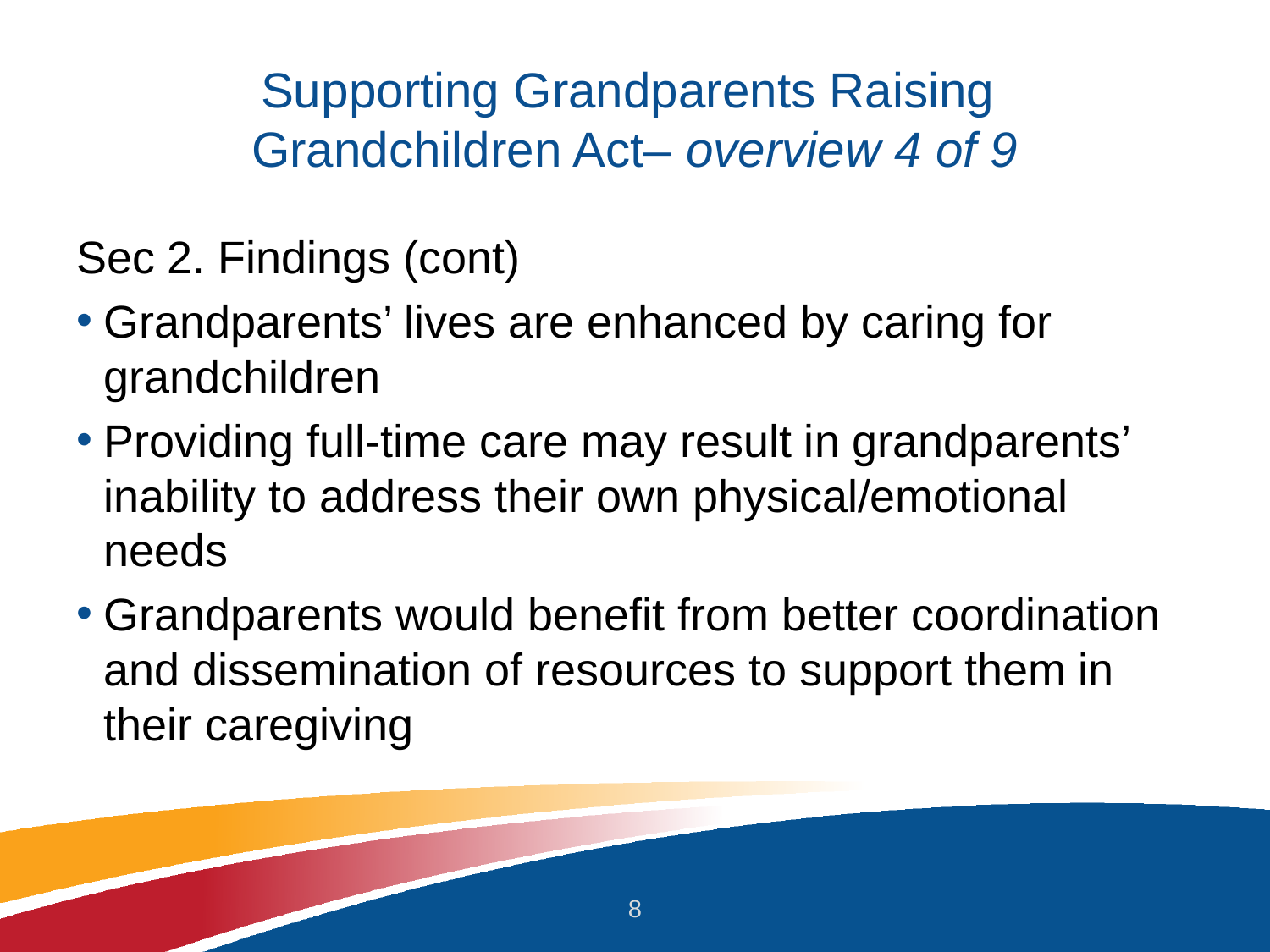

# Supporting Grandparents Raising Grandchildren Act– overview 4 of 9
Sec 2. Findings (cont)
Grandparents’ lives are enhanced by caring for grandchildren
Providing full-time care may result in grandparents’ inability to address their own physical/emotional needs
Grandparents would benefit from better coordination and dissemination of resources to support them in their caregiving
8